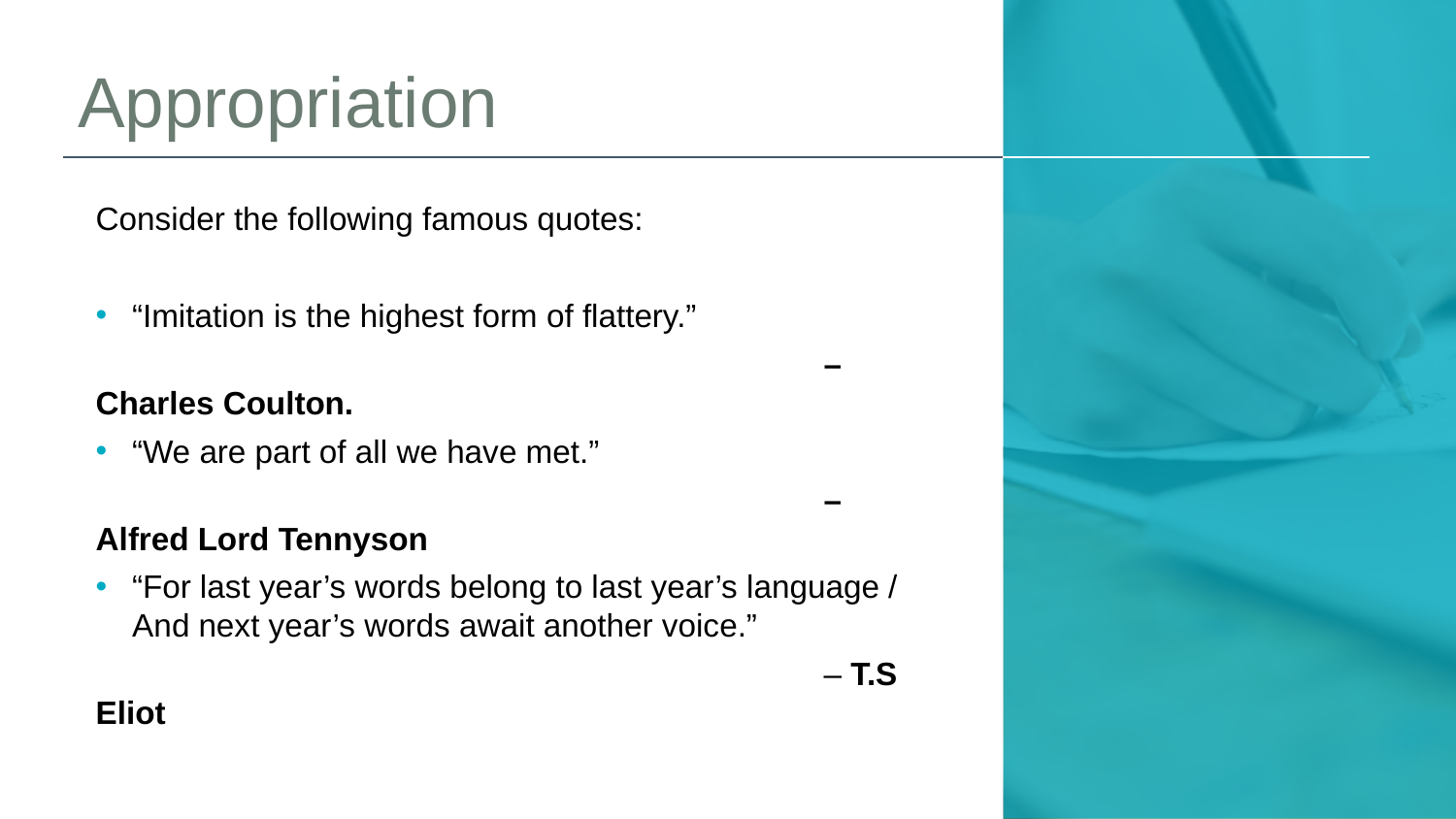

# Appropriation
Consider the following famous quotes:

“Imitation is the highest form of flattery.”
					– Charles Coulton.
“We are part of all we have met.”
					– Alfred Lord Tennyson
“For last year’s words belong to last year’s language / And next year’s words await another voice.”
					– T.S Eliot